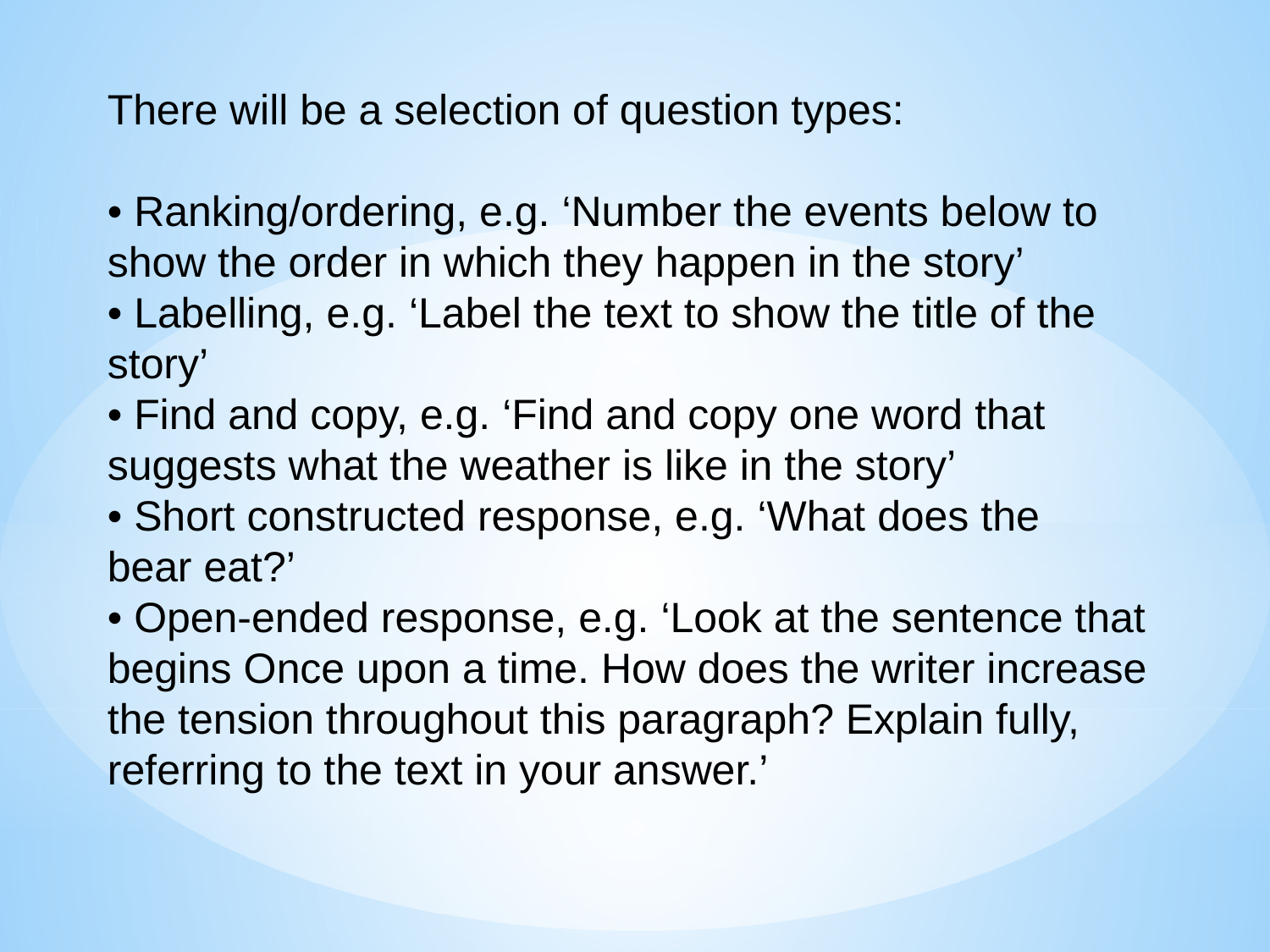

There will be a selection of question types:

• Ranking/ordering, e.g. ‘Number the events below to show the order in which they happen in the story’
• Labelling, e.g. ‘Label the text to show the title of the story’
• Find and copy, e.g. ‘Find and copy one word that suggests what the weather is like in the story’
• Short constructed response, e.g. ‘What does the
bear eat?’
• Open-ended response, e.g. ‘Look at the sentence that begins Once upon a time. How does the writer increase the tension throughout this paragraph? Explain fully, referring to the text in your answer.’